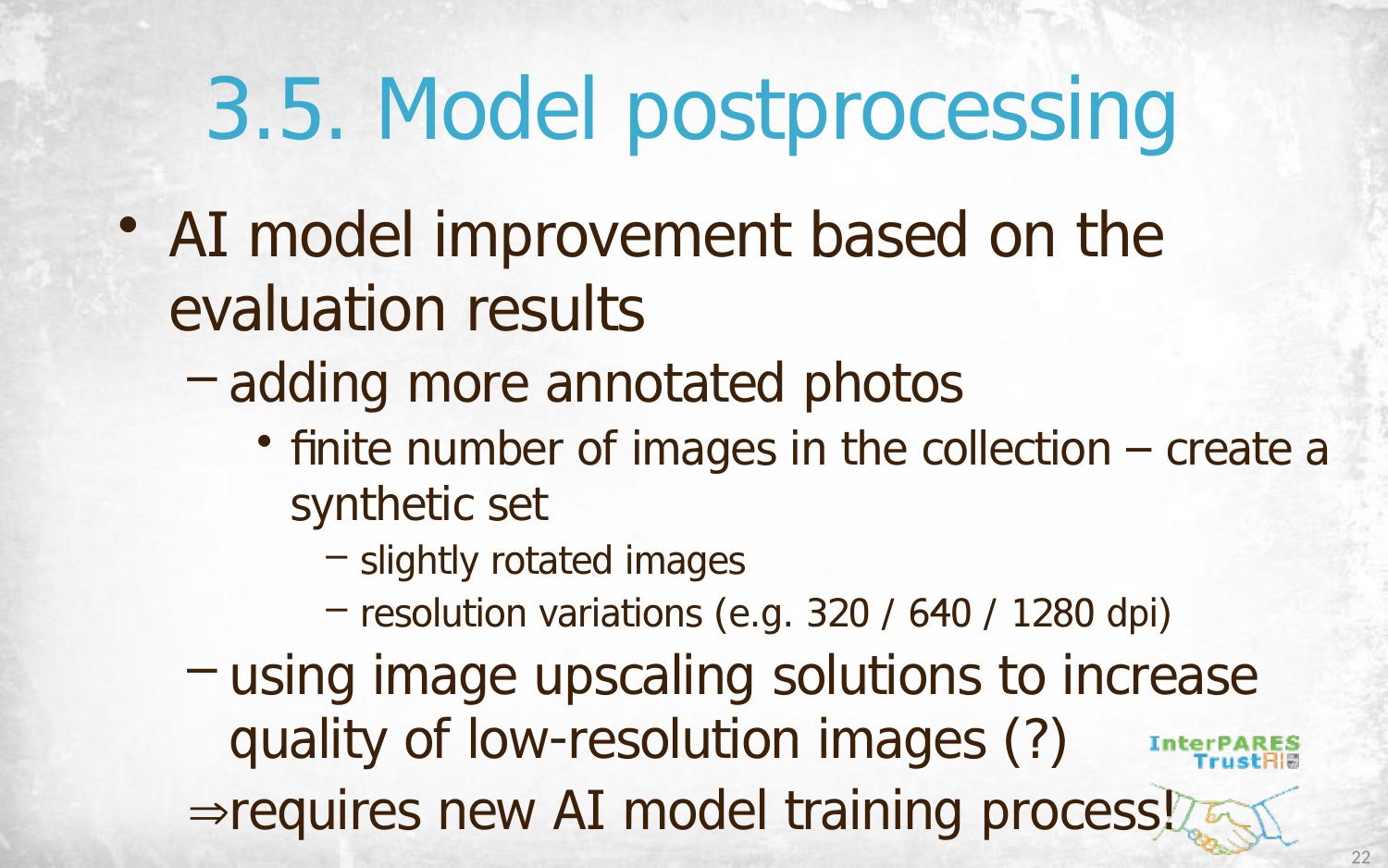

# 3.5. Model postprocessing
AI model improvement based on the evaluation results
adding more annotated photos
finite number of images in the collection – create a synthetic set
slightly rotated images
resolution variations (e.g. 320 / 640 / 1280 dpi)
using image upscaling solutions to increase quality of low-resolution images (?)
⇒requires new AI model training process!
22